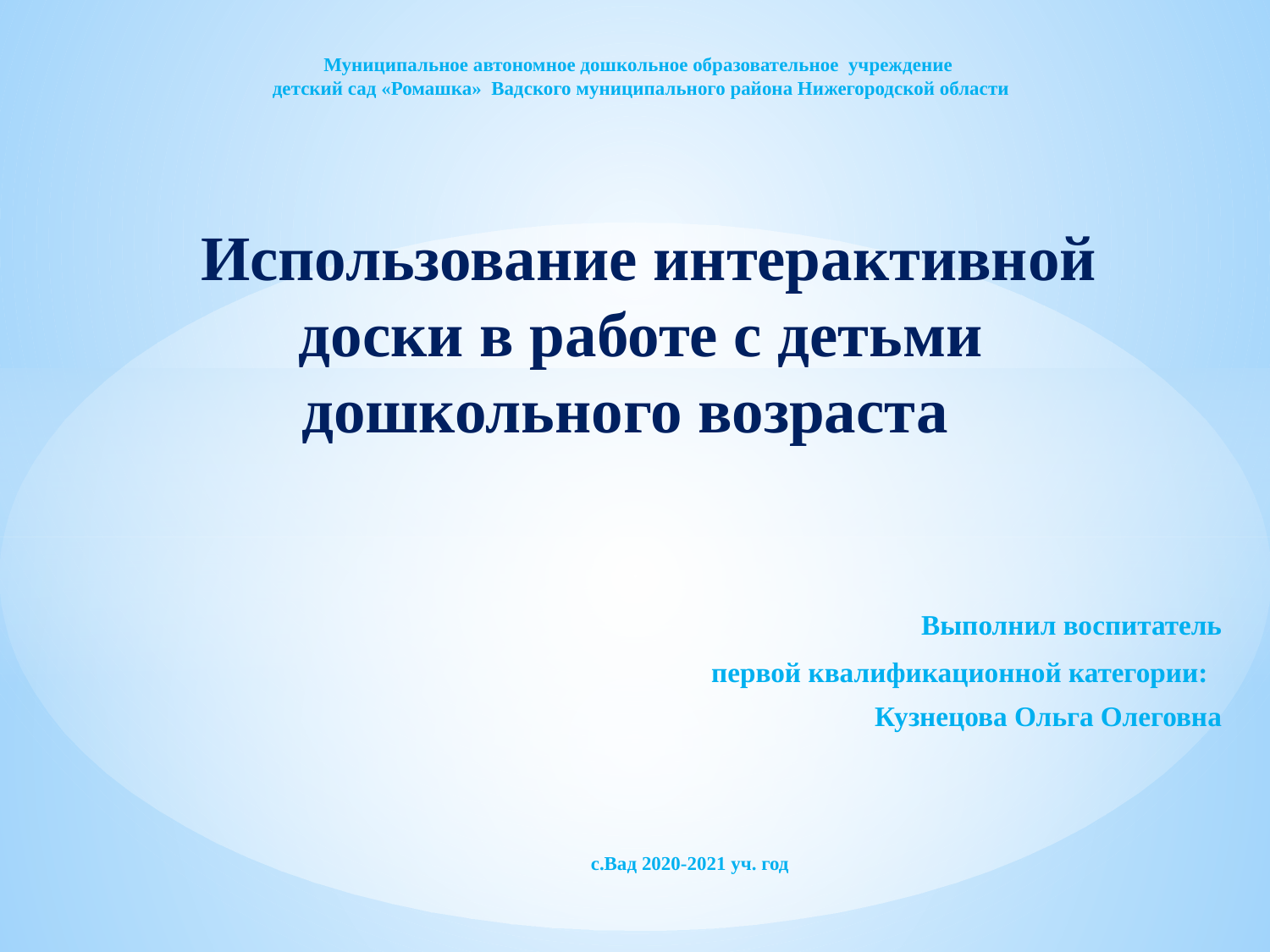

# Муниципальное автономное дошкольное образовательное  учреждение детский сад «Ромашка»  Вадского муниципального района Нижегородской области Использование интерактивной доски в работе с детьми дошкольного возраста
 Выполнил воспитатель
первой квалификационной категории:
Кузнецова Ольга Олеговна

с.Вад 2020-2021 уч. год